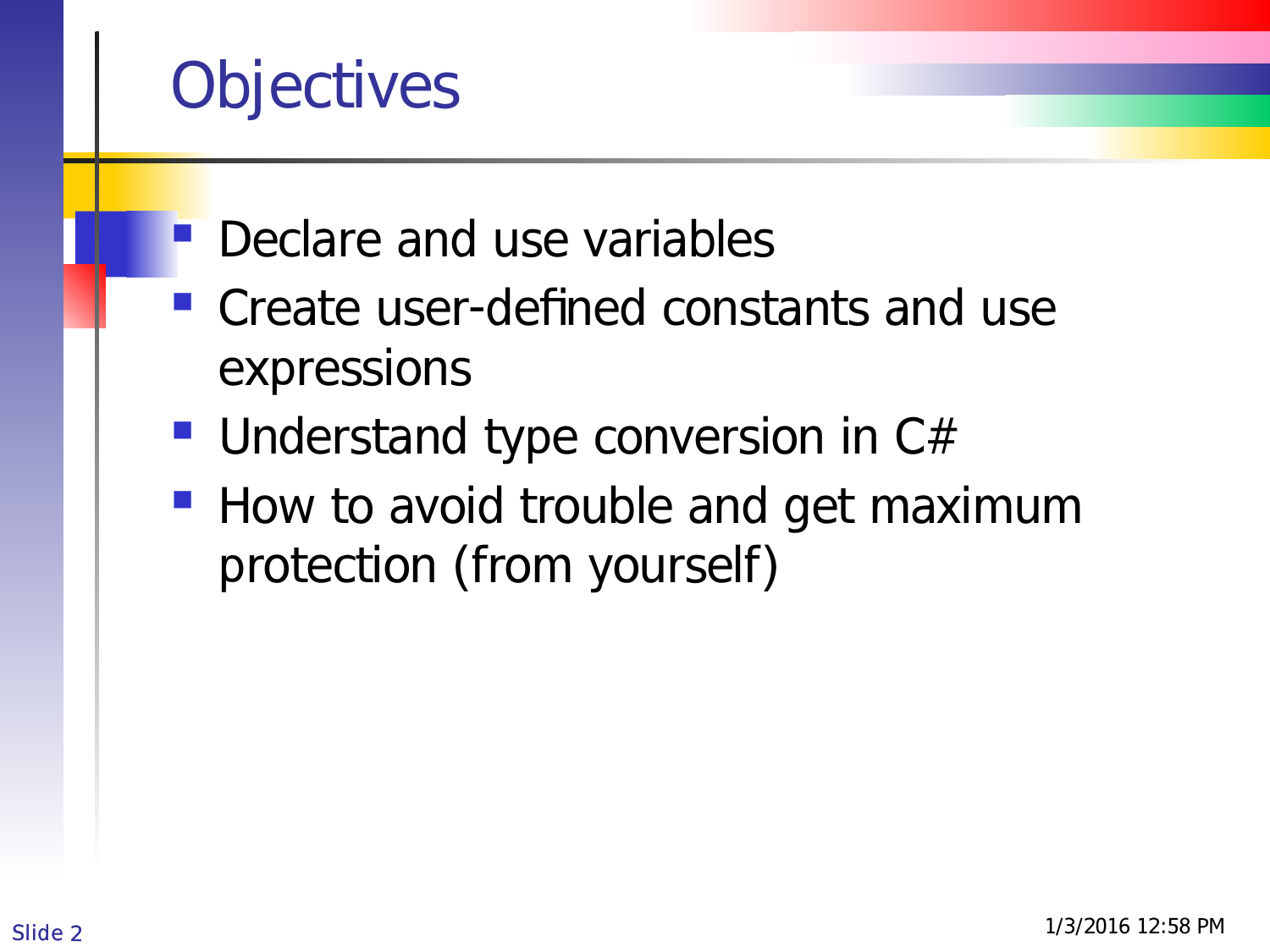

# Objectives
Declare and use variables
Create user-defined constants and use expressions
Understand type conversion in C#
How to avoid trouble and get maximum protection (from yourself)

1/3/2016 12:58 PM